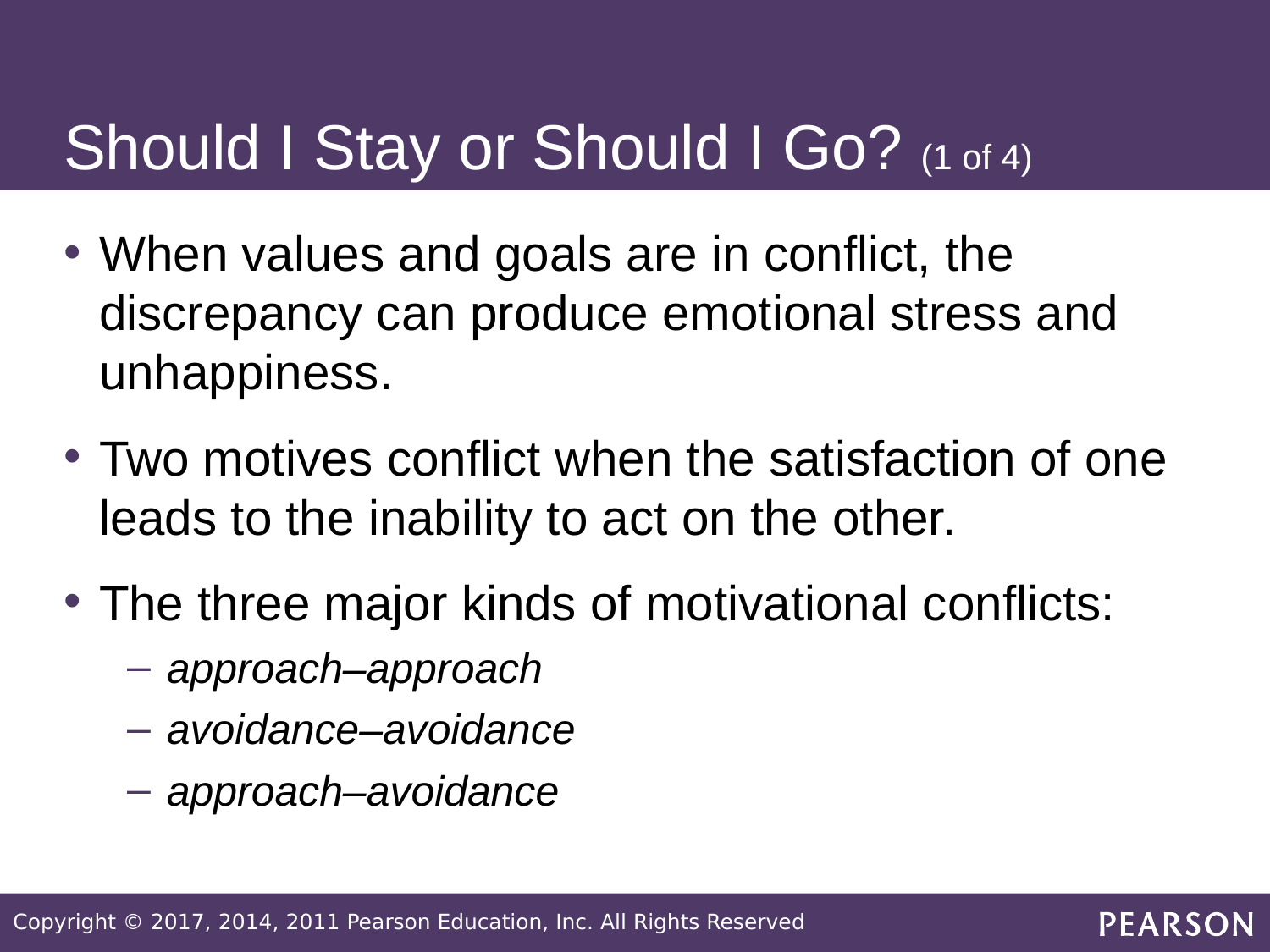

# Should I Stay or Should I Go? (1 of 4)
When values and goals are in conflict, the discrepancy can produce emotional stress and unhappiness.
Two motives conflict when the satisfaction of one leads to the inability to act on the other.
The three major kinds of motivational conflicts:
approach–approach
avoidance–avoidance
approach–avoidance